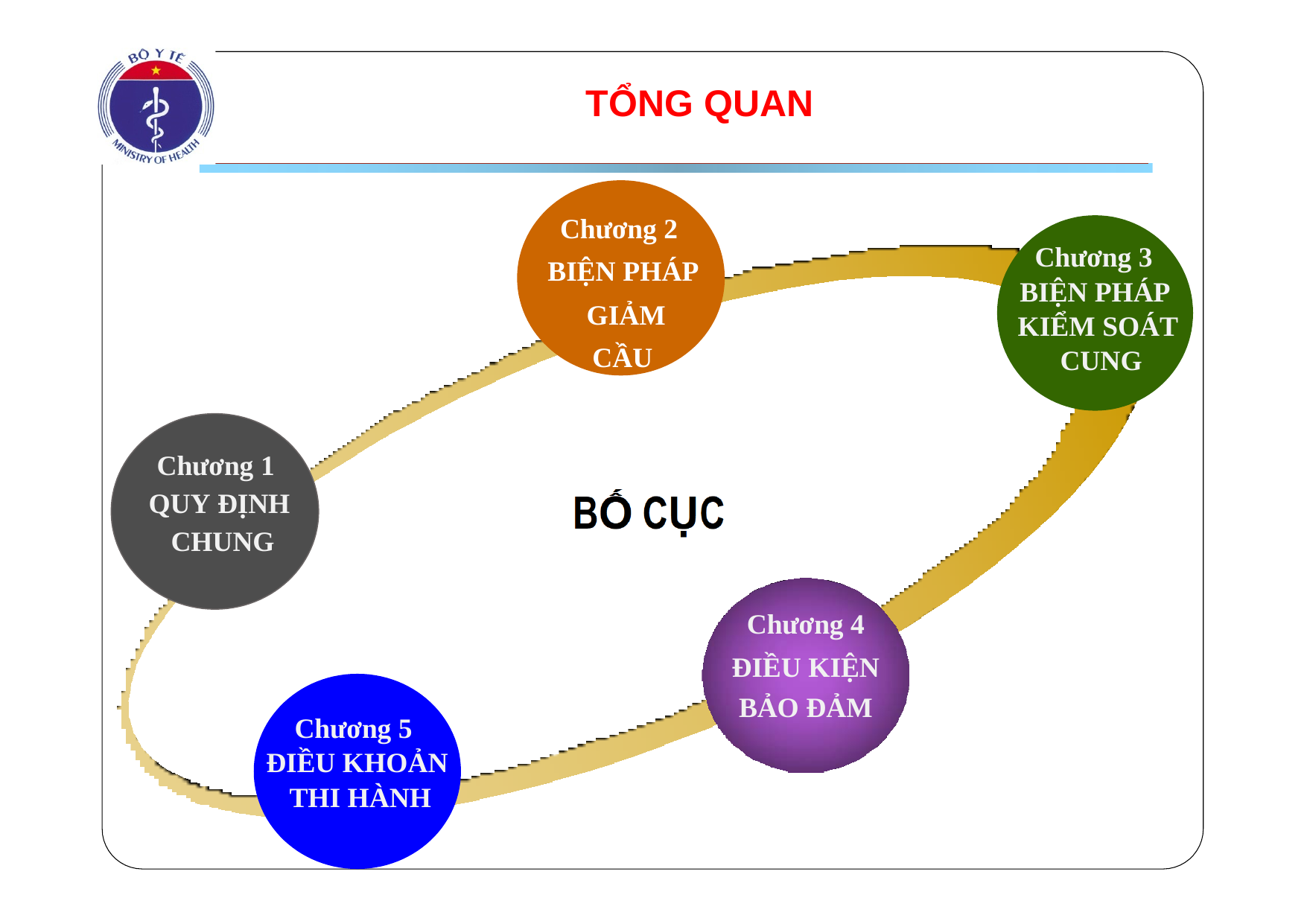

# TỔNG QUAN
Chương 2  BIỆN PHÁP  GIẢM CẦU
Chương 3  BIỆN PHÁP  KIỂM SOÁT  CUNG
Chương 1  QUY ĐỊNH  CHUNG
Chương 4  ĐIỀU KIỆN
BẢO ĐẢM
Chương 5  ĐIỀU KHOẢN  THI HÀNH